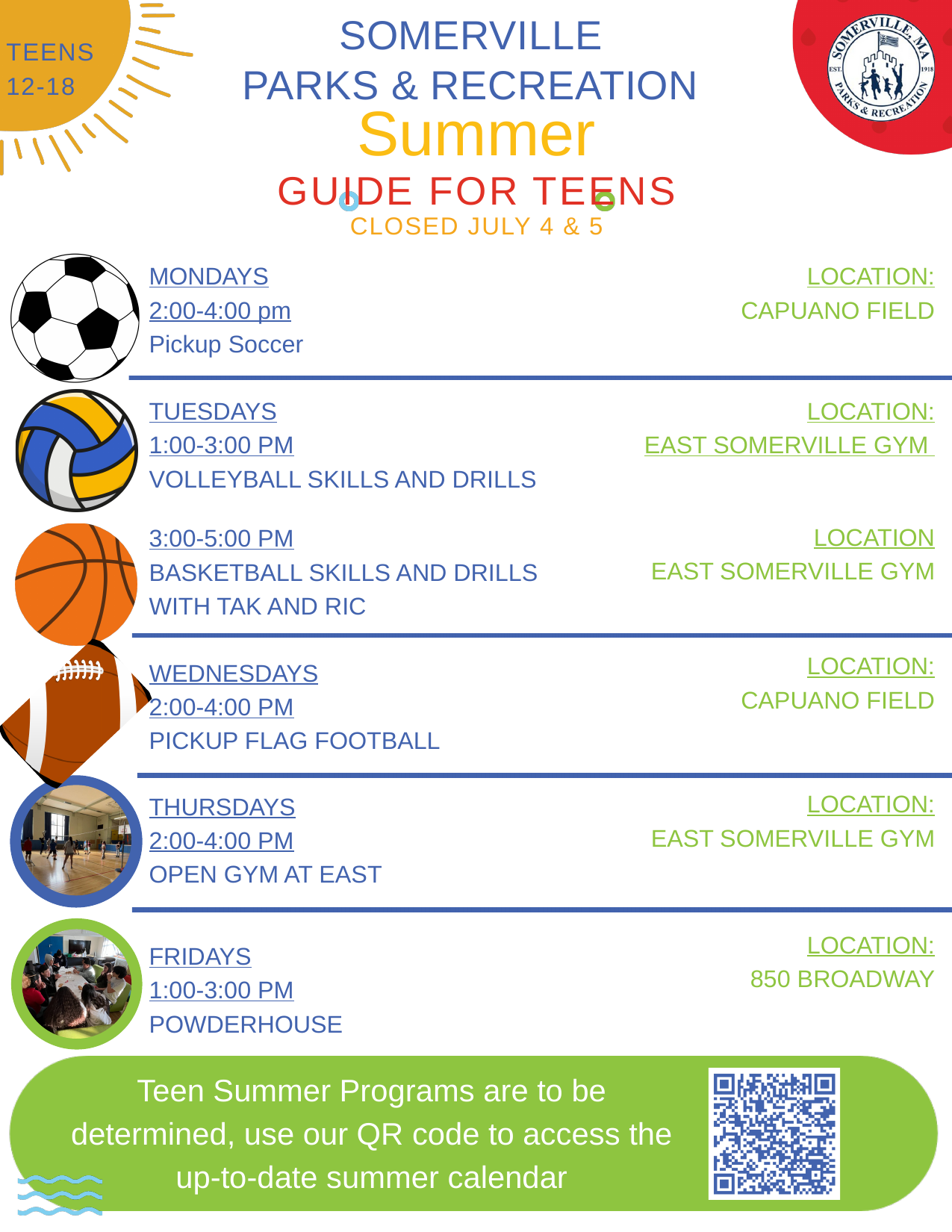

SOMERVILLE
PARKS & RECREATION

TEENS
12-18
Summer
GUIDE FOR TEENS

CLOSED JULY 4 & 5

MONDAYS
2:00-4:00 pm
Pickup Soccer

TUESDAYS
1:00-3:00 PM
VOLLEYBALL SKILLS AND DRILLS

3:00-5:00 PM
BASKETBALL SKILLS AND DRILLS
WITH TAK AND RIC

WEDNESDAYS
2:00-4:00 PM
PICKUP FLAG FOOTBALL

THURSDAYS
2:00-4:00 PM
OPEN GYM AT EAST

FRIDAYS
1:00-3:00 PM
POWDERHOUSE

LOCATION:
CAPUANO FIELD

LOCATION:
EAST SOMERVILLE GYM

LOCATION
EAST SOMERVILLE GYM

LOCATION:
CAPUANO FIELD

LOCATION:
EAST SOMERVILLE GYM

LOCATION:
850 BROADWAY

Teen Summer Programs are to be determined, use our QR code to access the up-to-date summer calendar